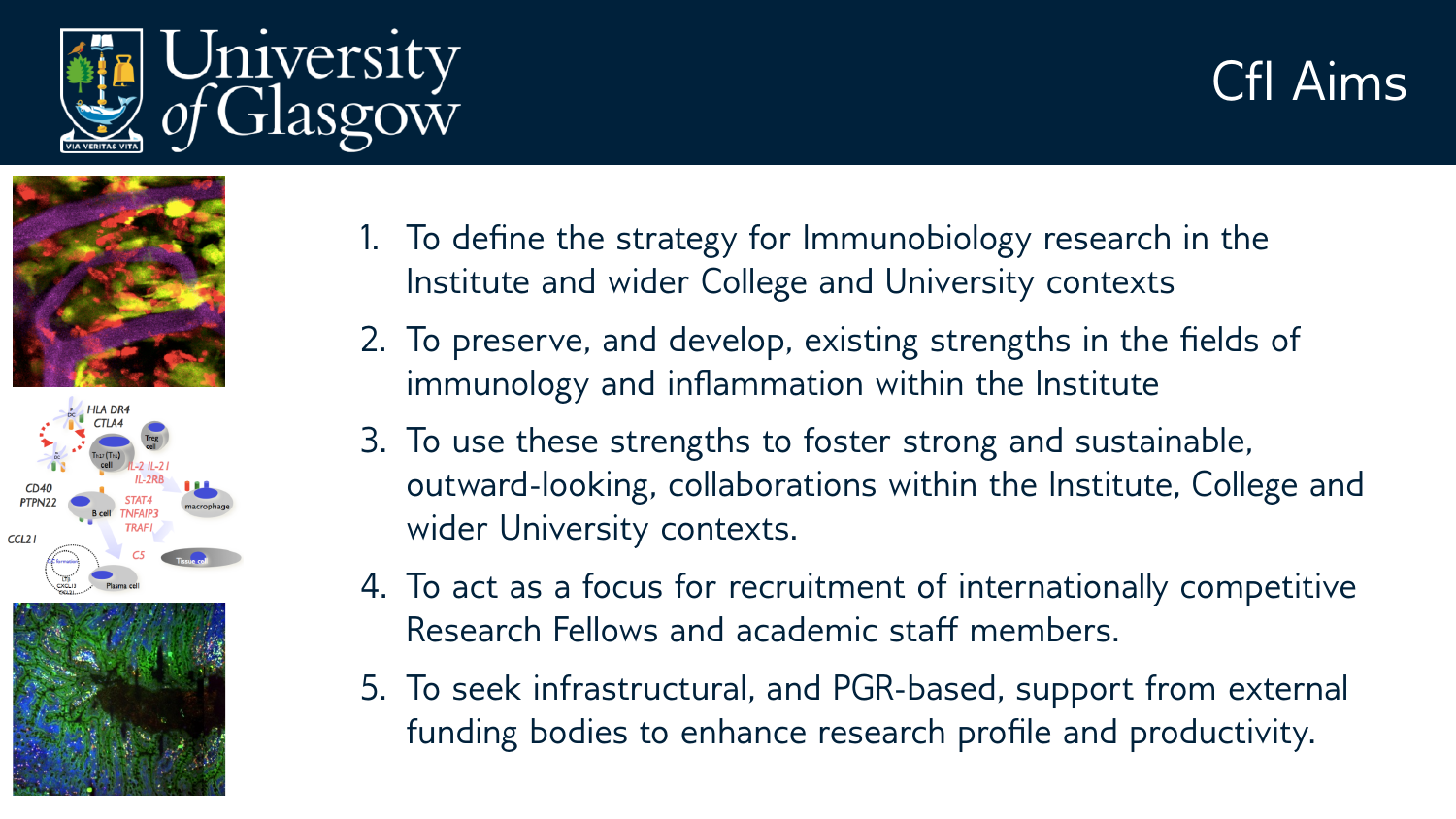

# CfI Aims
To define the strategy for Immunobiology research in the Institute and wider College and University contexts
To preserve, and develop, existing strengths in the fields of immunology and inflammation within the Institute
To use these strengths to foster strong and sustainable, outward-looking, collaborations within the Institute, College and wider University contexts.
To act as a focus for recruitment of internationally competitive Research Fellows and academic staff members.
To seek infrastructural, and PGR-based, support from external funding bodies to enhance research profile and productivity.